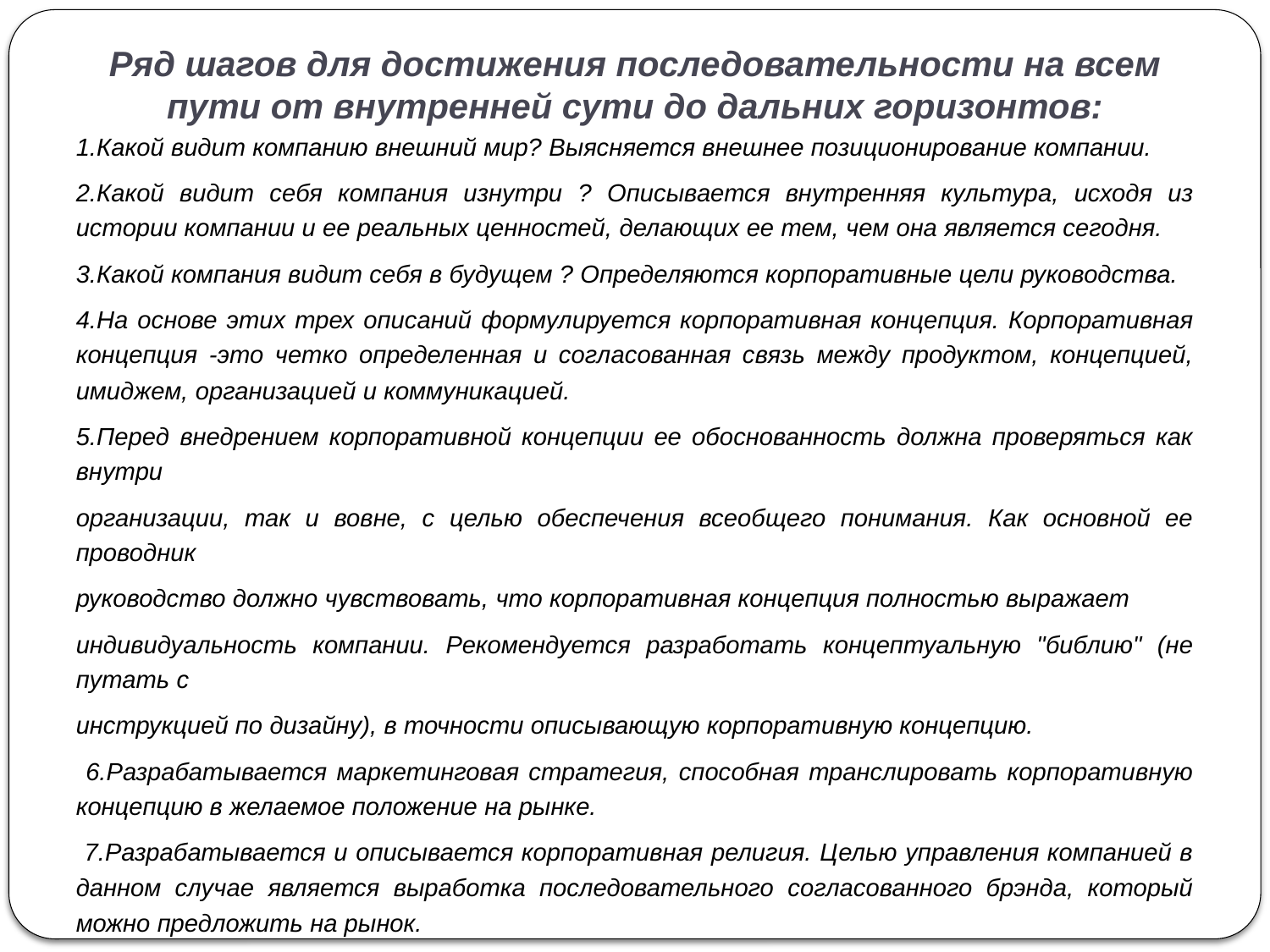

# Ряд шагов для достижения последовательности на всем пути от внутренней сути до дальних горизонтов:
1.Какой видит компанию внешний мир? Выясняется внешнее позиционирование компании.
2.Какой видит себя компания изнутри ? Описывается внутренняя культура, исходя из истории компании и ее реальных ценностей, делающих ее тем, чем она является сегодня.
3.Какой компания видит себя в будущем ? Определяются корпоративные цели руководства.
4.На основе этих трех описаний формулируется корпоративная концепция. Корпоративная концепция -это четко определенная и согласованная связь между продуктом, концепцией, имиджем, организацией и коммуникацией.
5.Перед внедрением корпоративной концепции ее обоснованность должна проверяться как внутри
организации, так и вовне, с целью обеспечения всеобщего понимания. Как основной ее проводник
руководство должно чувствовать, что корпоративная концепция полностью выражает
индивидуальность компании. Рекомендуется разработать концептуальную "библию" (не путать с
инструкцией по дизайну), в точности описывающую корпоративную концепцию.
 6.Разрабатывается маркетинговая стратегия, способная транслировать корпоративную концепцию в желаемое положение на рынке.
 7.Разрабатывается и описывается корпоративная религия. Целью управления компанией в данном случае является выработка последовательного согласованного брэнда, который можно предложить на рынок.
8.Руководство берет на себя ответственность за ясную коммуникацию нового направления, чтобы всем было ясно, куда идет компания.